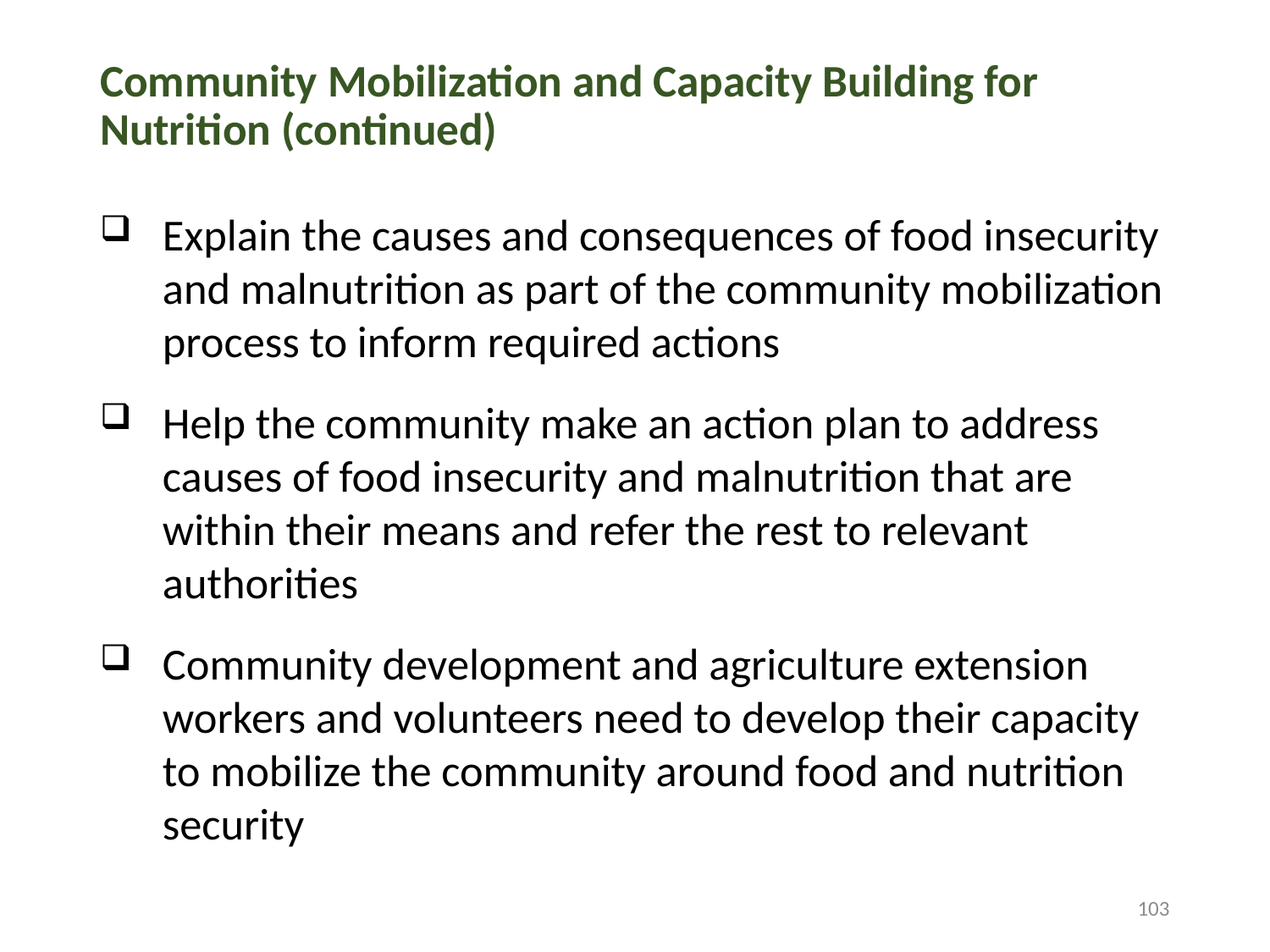

# Community Mobilization and Capacity Building for Nutrition (continued)
Explain the causes and consequences of food insecurity and malnutrition as part of the community mobilization process to inform required actions
Help the community make an action plan to address causes of food insecurity and malnutrition that are within their means and refer the rest to relevant authorities
Community development and agriculture extension workers and volunteers need to develop their capacity to mobilize the community around food and nutrition security

103